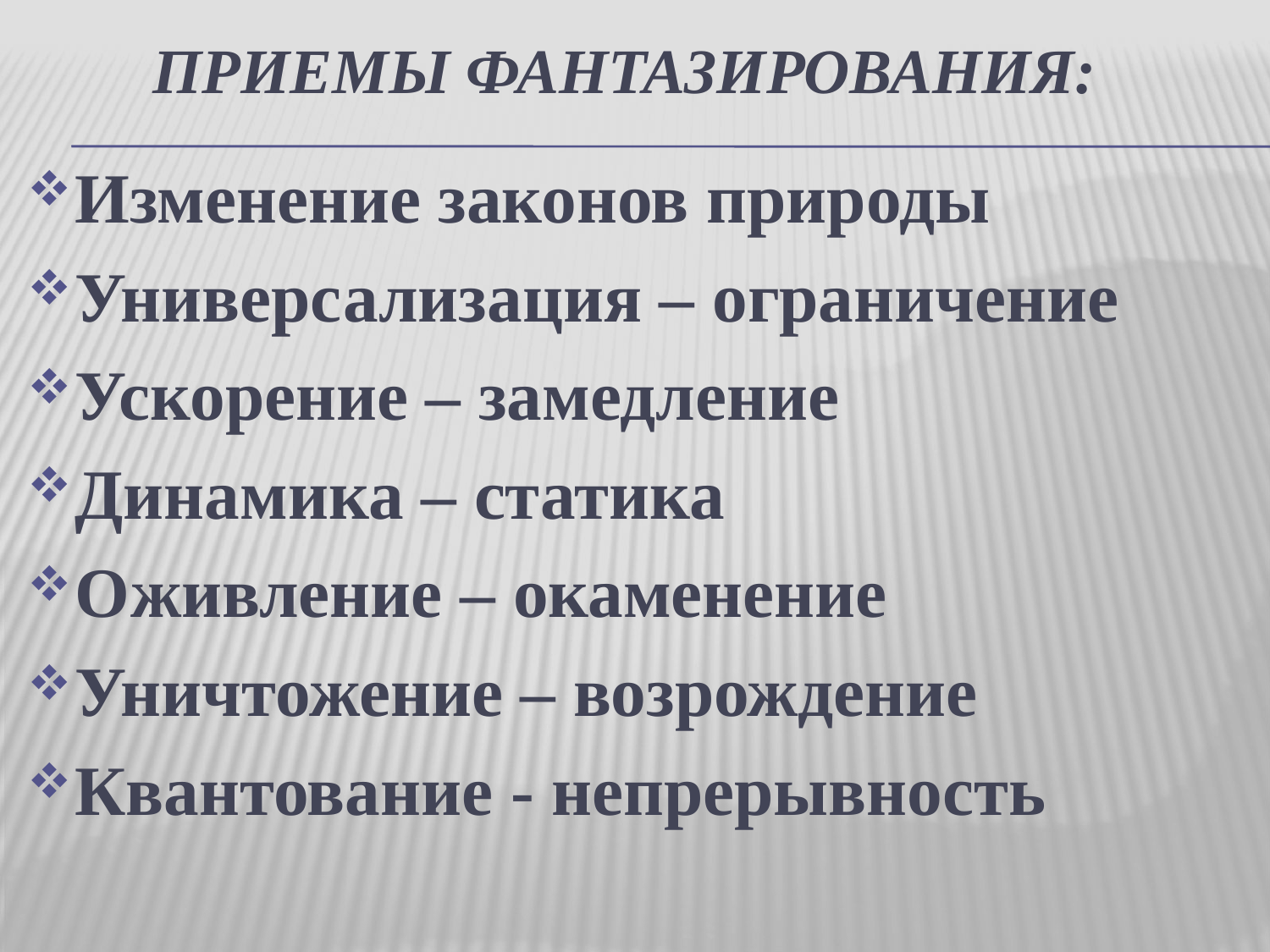

# Приемы фантазирования:
Изменение законов природы
Универсализация – ограничение
Ускорение – замедление
Динамика – статика
Оживление – окаменение
Уничтожение – возрождение
Квантование - непрерывность